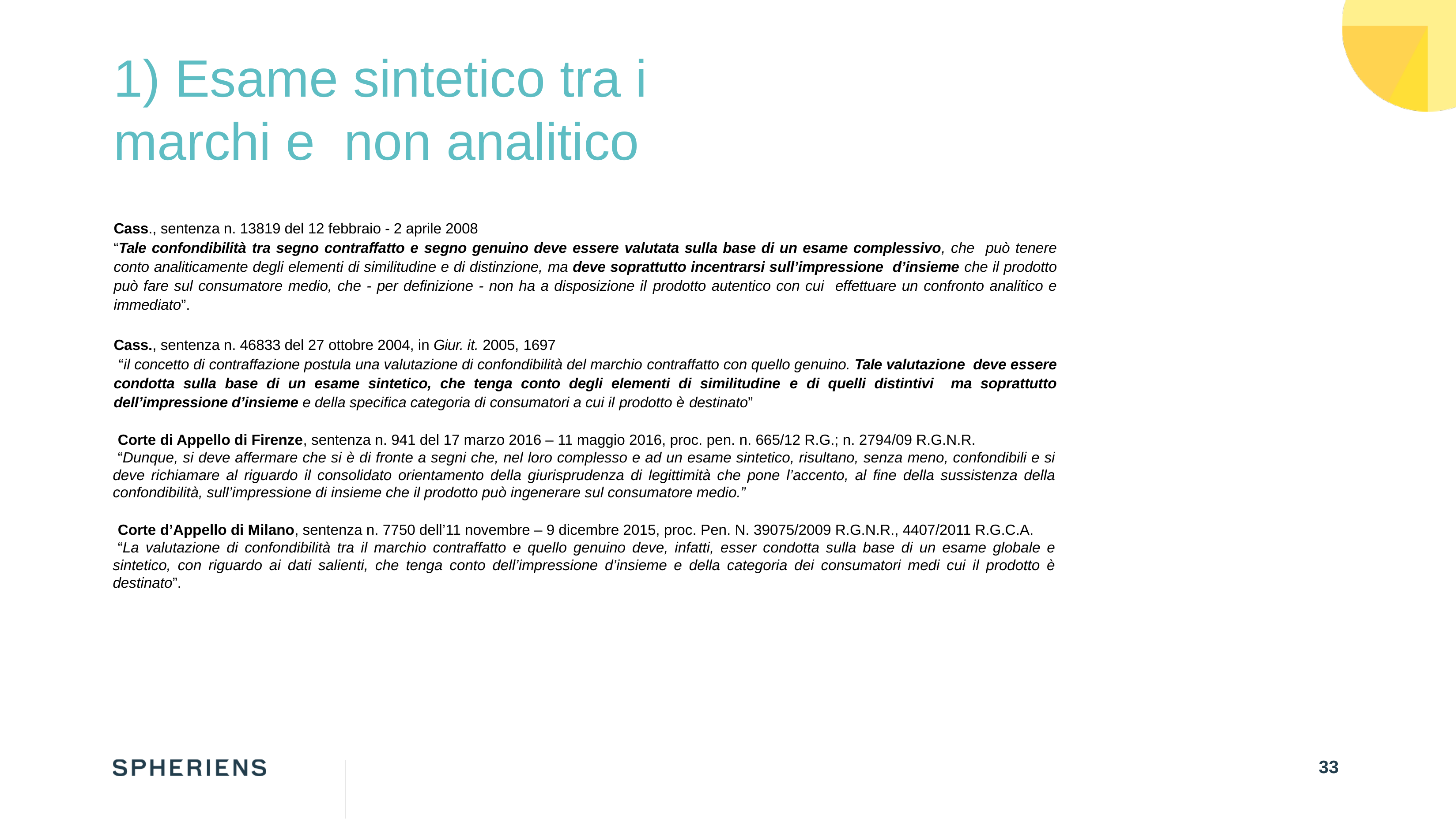

# 1) Esame sintetico tra i marchi e  non analitico
Cass., sentenza n. 13819 del 12 febbraio - 2 aprile 2008
“Tale confondibilità tra segno contraffatto e segno genuino deve essere valutata sulla base di un esame complessivo, che  può tenere conto analiticamente degli elementi di similitudine e di distinzione, ma deve soprattutto incentrarsi sull’impressione  d’insieme che il prodotto può fare sul consumatore medio, che - per definizione - non ha a disposizione il prodotto autentico con cui  effettuare un confronto analitico e immediato”.

Cass., sentenza n. 46833 del 27 ottobre 2004, in Giur. it. 2005, 1697
“il concetto di contraffazione postula una valutazione di confondibilità del marchio contraffatto con quello genuino. Tale valutazione  deve essere condotta sulla base di un esame sintetico, che tenga conto degli elementi di similitudine e di quelli distintivi  ma soprattutto dell’impressione d’insieme e della specifica categoria di consumatori a cui il prodotto è destinato”

Corte di Appello di Firenze, sentenza n. 941 del 17 marzo 2016 – 11 maggio 2016, proc. pen. n. 665/12 R.G.; n. 2794/09 R.G.N.R.
“Dunque, si deve affermare che si è di fronte a segni che, nel loro complesso e ad un esame sintetico, risultano, senza meno, confondibili e si deve richiamare al riguardo il consolidato orientamento della giurisprudenza di legittimità che pone l’accento, al fine della sussistenza della confondibilità, sull’impressione di insieme che il prodotto può ingenerare sul consumatore medio.”

Corte d’Appello di Milano, sentenza n. 7750 dell’11 novembre – 9 dicembre 2015, proc. Pen. N. 39075/2009 R.G.N.R., 4407/2011 R.G.C.A.
“La valutazione di confondibilità tra il marchio contraffatto e quello genuino deve, infatti, esser condotta sulla base di un esame globale e sintetico, con riguardo ai dati salienti, che tenga conto dell’impressione d’insieme e della categoria dei consumatori medi cui il prodotto è destinato”.
33